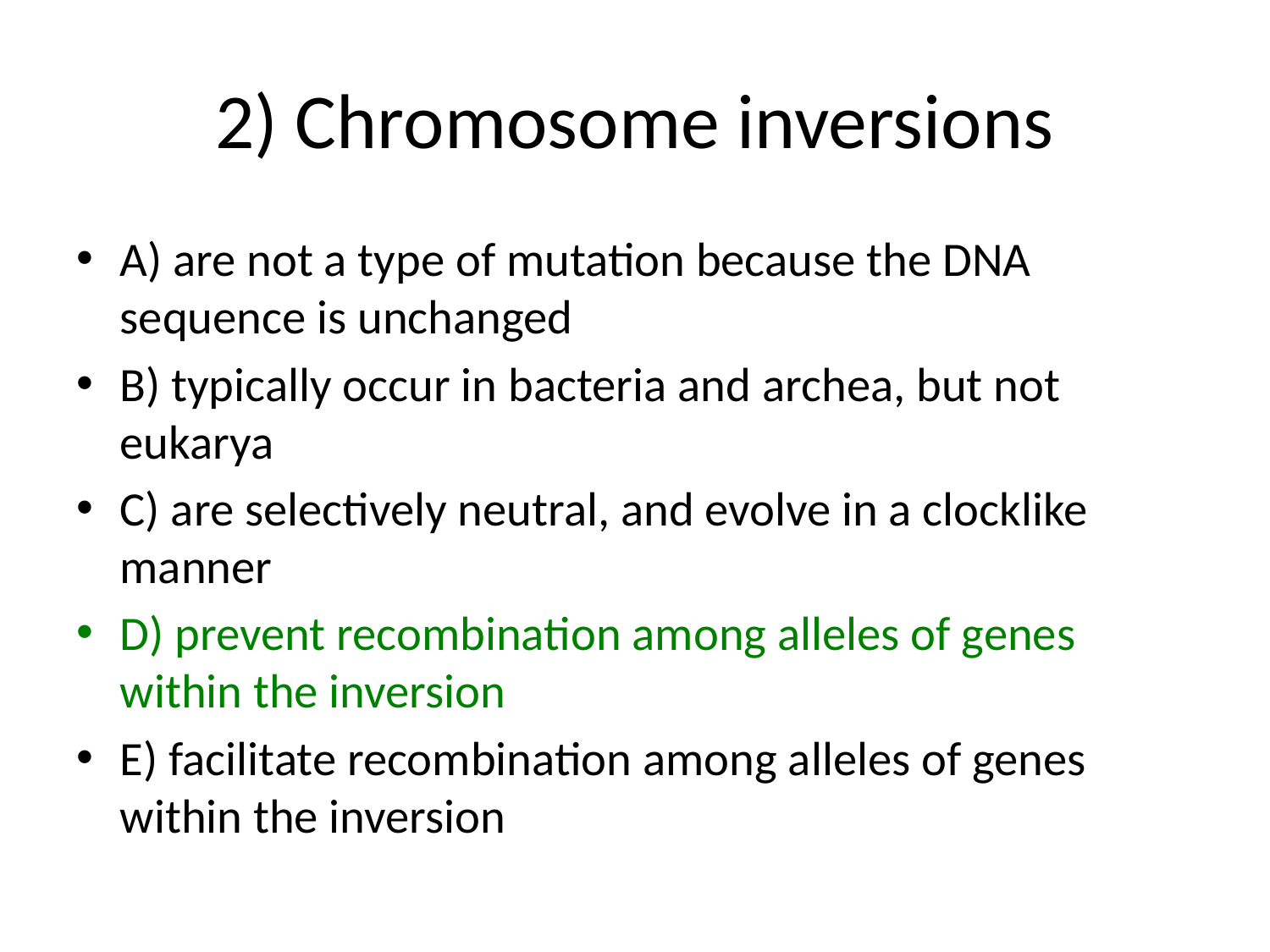

# 2) Chromosome inversions
A) are not a type of mutation because the DNA sequence is unchanged
B) typically occur in bacteria and archea, but not eukarya
C) are selectively neutral, and evolve in a clocklike manner
D) prevent recombination among alleles of genes within the inversion
E) facilitate recombination among alleles of genes within the inversion